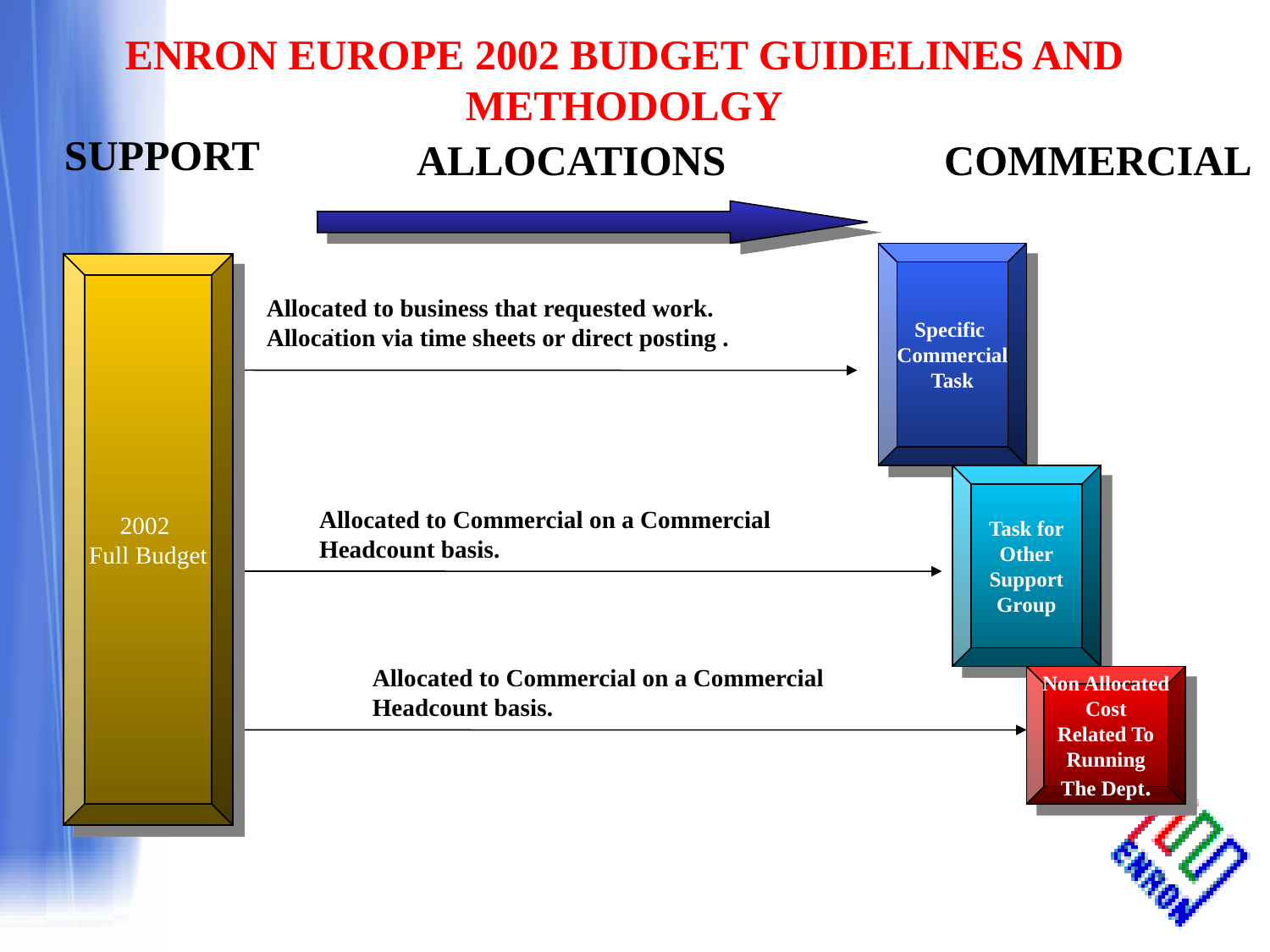

SUPPORT
ALLOCATIONS
COMMERCIAL

Specific
Commercial
Task
2002
Full Budget

Allocated to business that requested work.  Allocation via time sheets or direct posting .
.

Task for
Other
Support
Group
Allocated to Commercial on a Commercial Headcount basis.

Allocated to Commercial on a Commercial Headcount basis.
Non Allocated
Cost
Related To
Running
The Dept.